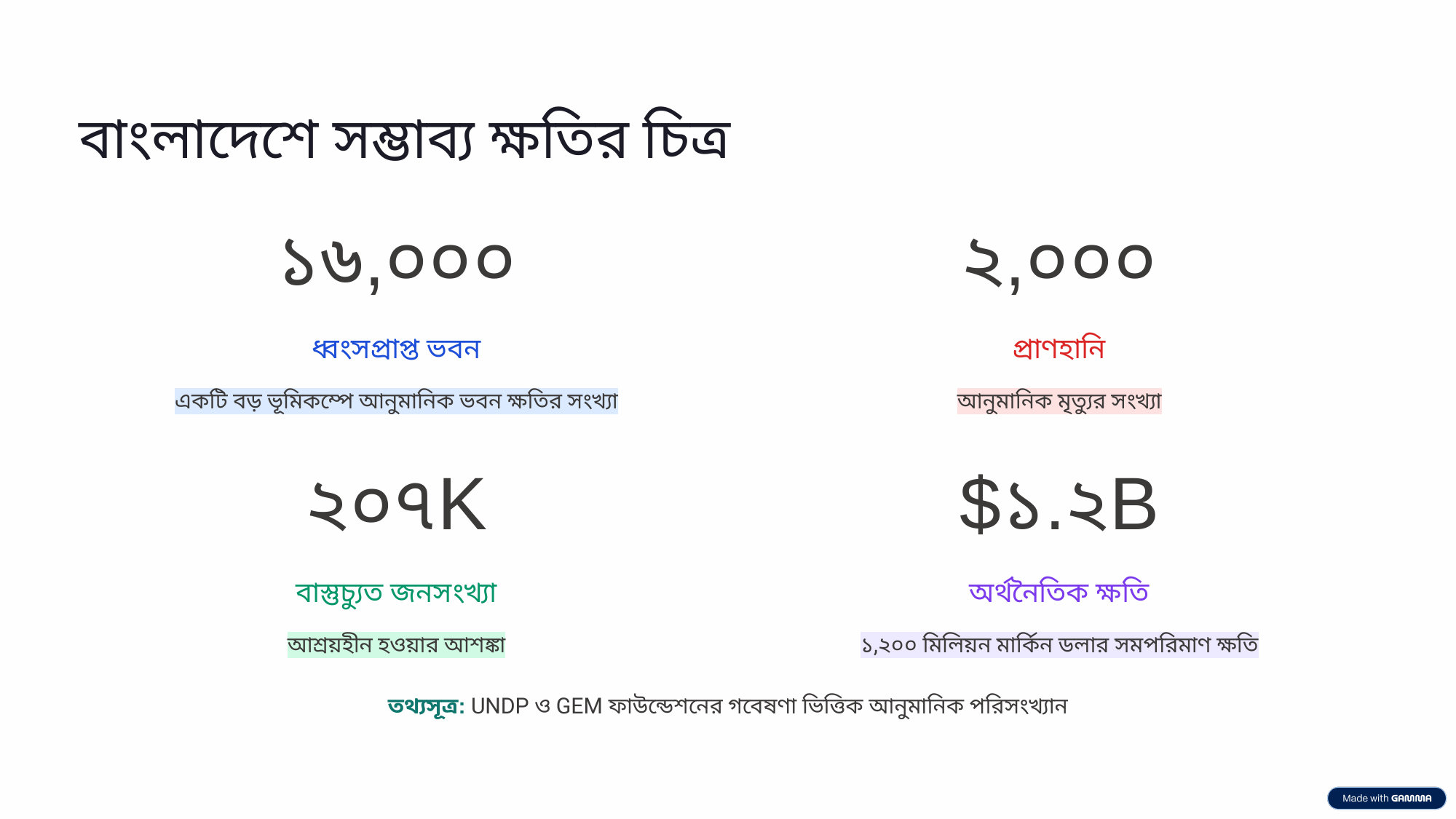

বাংলাদেশে সম্ভাব্য ক্ষতির চিত্র
১৬,০০০
২,০০০
ধ্বংসপ্রাপ্ত ভবন
প্রাণহানি
একটি বড় ভূমিকম্পে আনুমানিক ভবন ক্ষতির সংখ্যা
আনুমানিক মৃত্যুর সংখ্যা
২০৭K
$১.২B
বাস্তুচ্যুত জনসংখ্যা
অর্থনৈতিক ক্ষতি
আশ্রয়হীন হওয়ার আশঙ্কা
১,২০০ মিলিয়ন মার্কিন ডলার সমপরিমাণ ক্ষতি
তথ্যসূত্র: UNDP ও GEM ফাউন্ডেশনের গবেষণা ভিত্তিক আনুমানিক পরিসংখ্যান